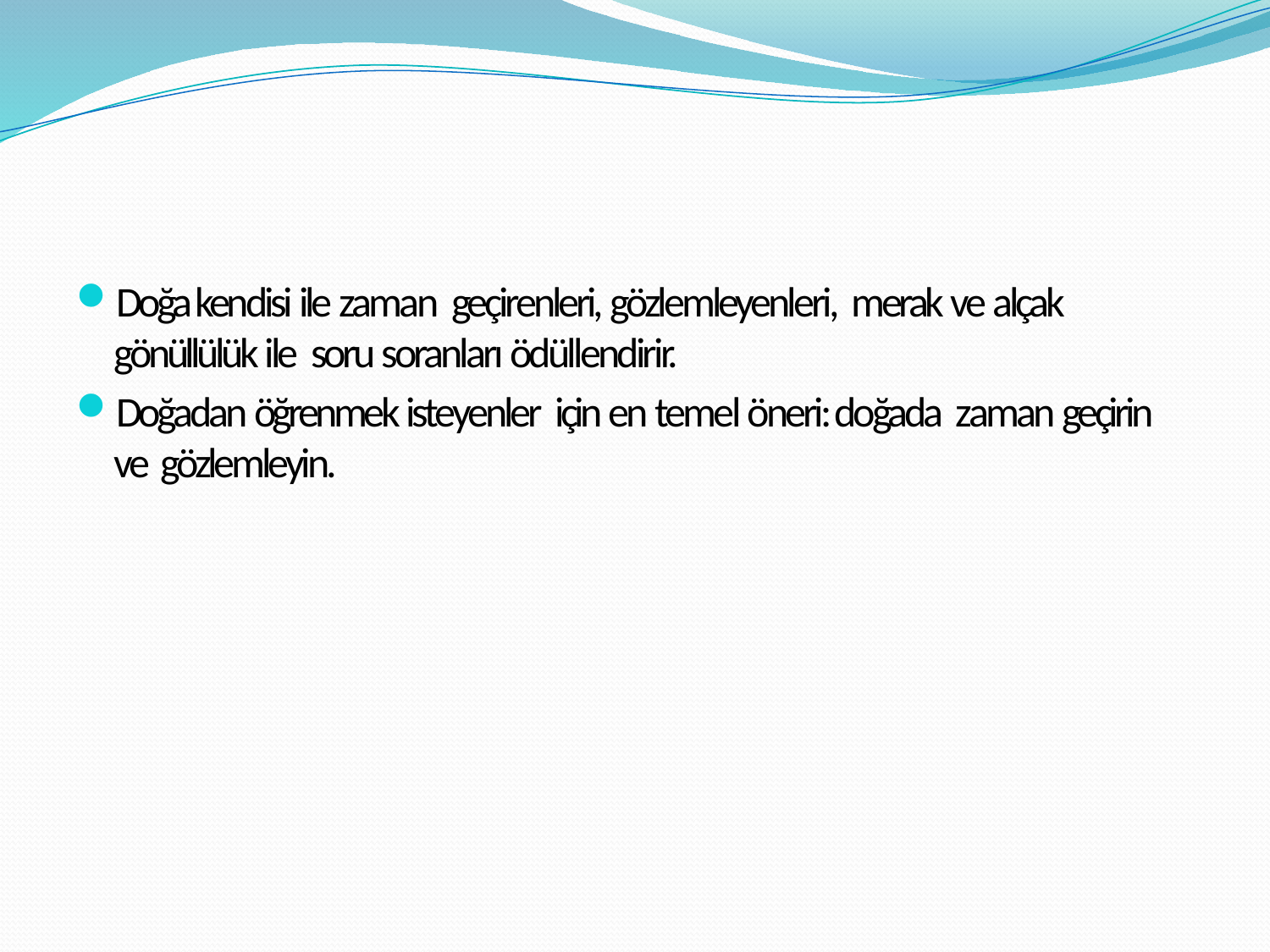

#
Doğa kendisi ile zaman  geçirenleri, gözlemleyenleri,  merak ve alçak gönüllülük ile  soru soranları ödüllendirir.
Doğadan öğrenmek isteyenler  için en temel öneri: doğada  zaman geçirin ve gözlemleyin.